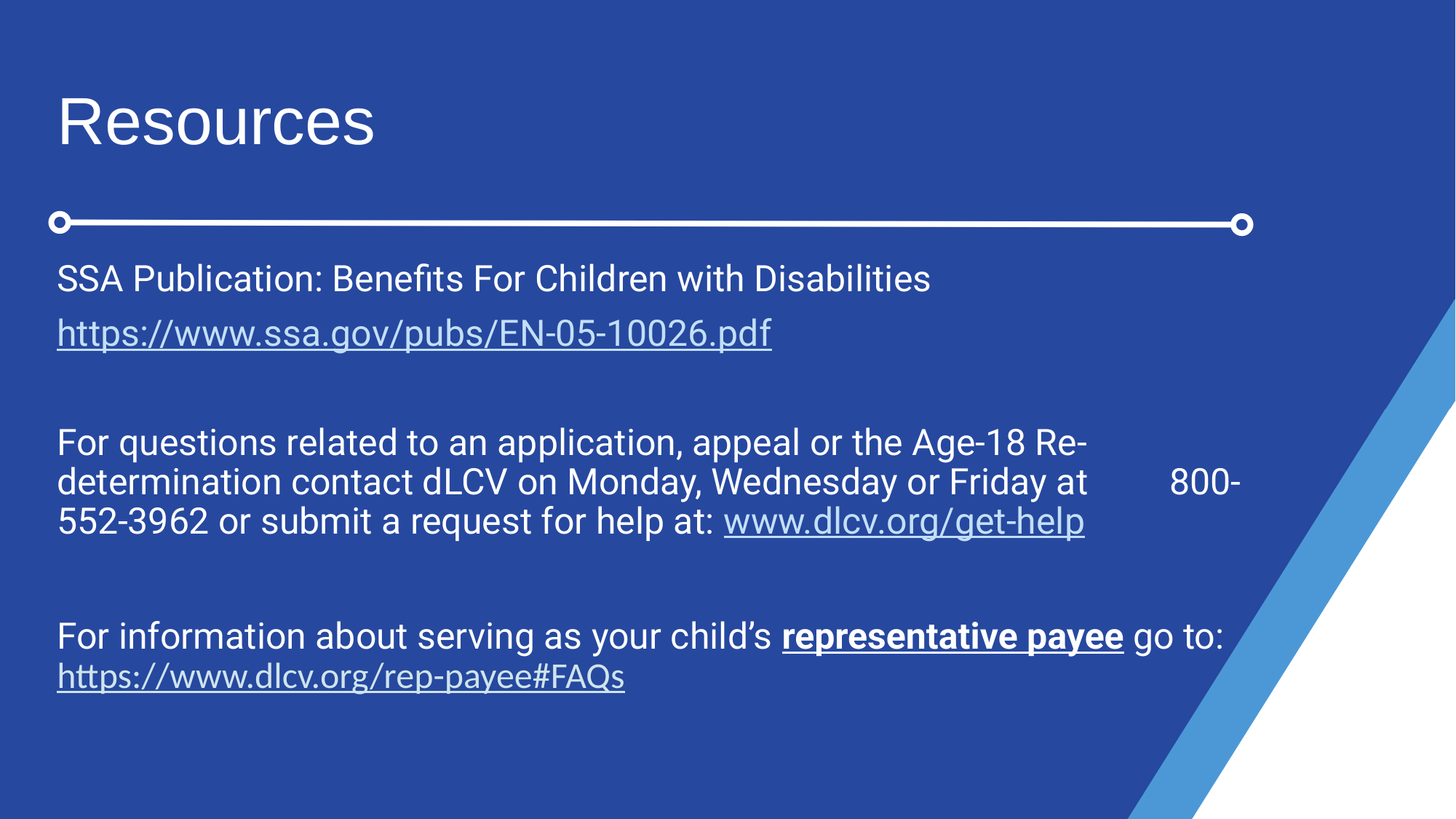

# Resources
SSA Publication: Benefits For Children with Disabilities
https://www.ssa.gov/pubs/EN-05-10026.pdf

For questions related to an application, appeal or the Age-18 Re-determination contact dLCV on Monday, Wednesday or Friday at         800-552-3962 or submit a request for help at: www.dlcv.org/get-help

For information about serving as your child’s representative payee go to: https://www.dlcv.org/rep-payee#FAQs